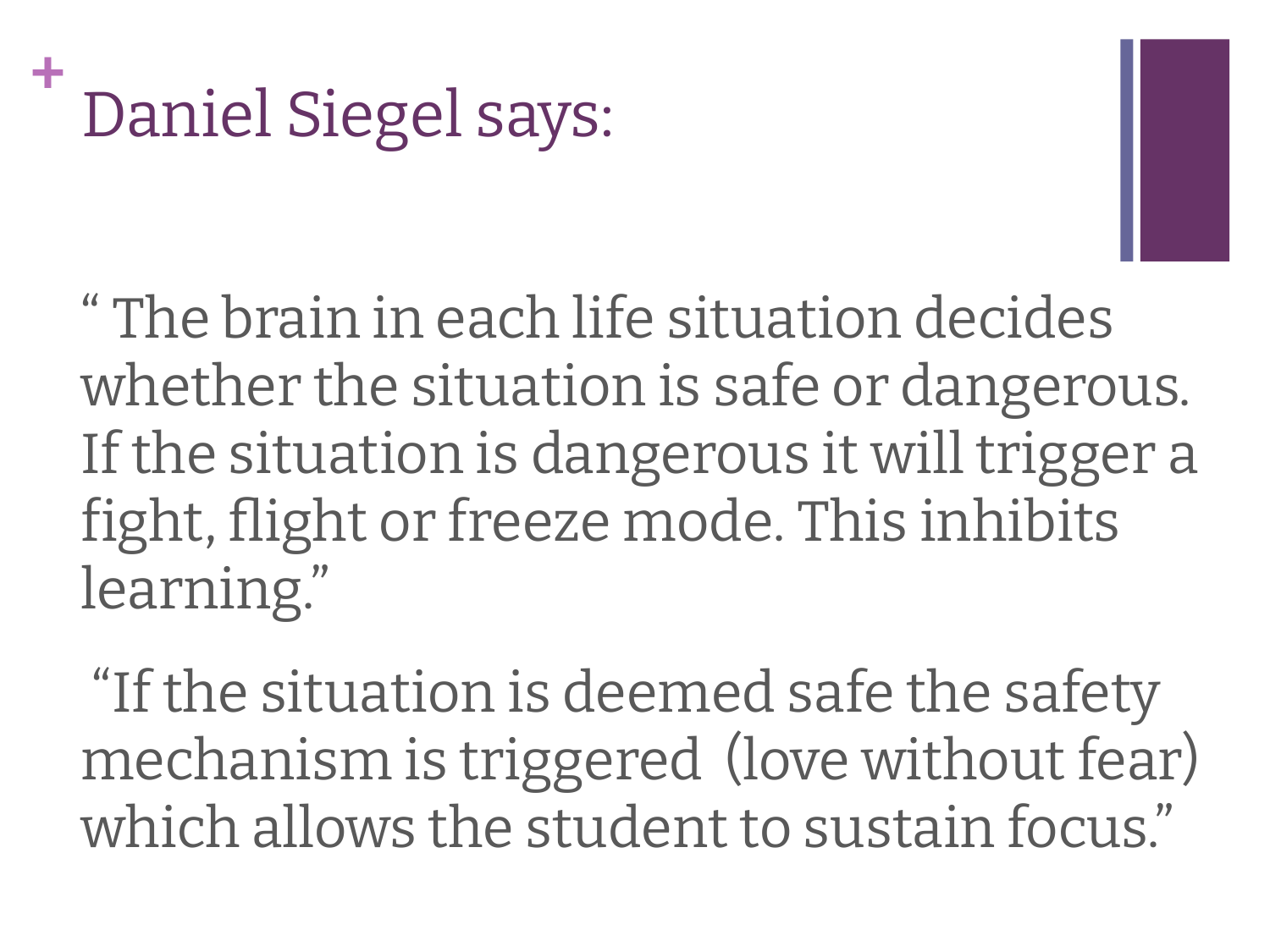

# Daniel Siegel says:

“ The brain in each life situation decides whether the situation is safe or dangerous. If the situation is dangerous it will trigger a fight, flight or freeze mode. This inhibits learning.”
 “If the situation is deemed safe the safety   mechanism is triggered  (love without fear) which allows the student to sustain focus.”